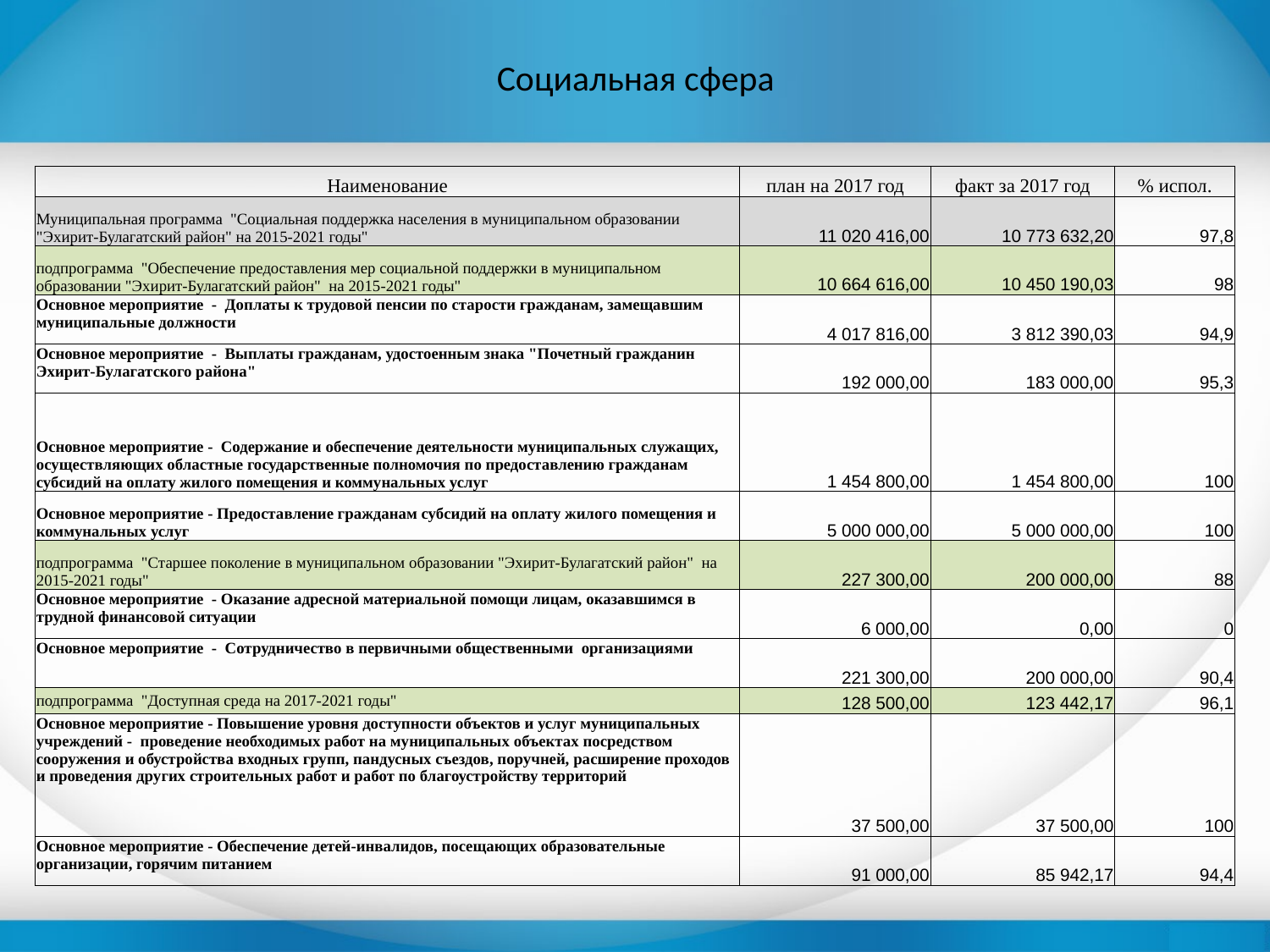

# Социальная сфера
| Наименование | план на 2017 год | факт за 2017 год | % испол. |
| --- | --- | --- | --- |
| Муниципальная программа "Социальная поддержка населения в муниципальном образовании "Эхирит-Булагатский район" на 2015-2021 годы" | 11 020 416,00 | 10 773 632,20 | 97,8 |
| подпрограмма "Обеспечение предоставления мер социальной поддержки в муниципальном образовании "Эхирит-Булагатский район" на 2015-2021 годы" | 10 664 616,00 | 10 450 190,03 | 98 |
| Основное мероприятие - Доплаты к трудовой пенсии по старости гражданам, замещавшим муниципальные должности | 4 017 816,00 | 3 812 390,03 | 94,9 |
| Основное мероприятие - Выплаты гражданам, удостоенным знака "Почетный гражданин Эхирит-Булагатского района" | 192 000,00 | 183 000,00 | 95,3 |
| Основное мероприятие - Содержание и обеспечение деятельности муниципальных служащих, осуществляющих областные государственные полномочия по предоставлению гражданам субсидий на оплату жилого помещения и коммунальных услуг | 1 454 800,00 | 1 454 800,00 | 100 |
| Основное мероприятие - Предоставление гражданам субсидий на оплату жилого помещения и коммунальных услуг | 5 000 000,00 | 5 000 000,00 | 100 |
| подпрограмма "Старшее поколение в муниципальном образовании "Эхирит-Булагатский район" на 2015-2021 годы" | 227 300,00 | 200 000,00 | 88 |
| Основное мероприятие - Оказание адресной материальной помощи лицам, оказавшимся в трудной финансовой ситуации | 6 000,00 | 0,00 | 0 |
| Основное мероприятие - Сотрудничество в первичными общественными организациями | 221 300,00 | 200 000,00 | 90,4 |
| подпрограмма "Доступная среда на 2017-2021 годы" | 128 500,00 | 123 442,17 | 96,1 |
| Основное мероприятие - Повышение уровня доступности объектов и услуг муниципальных учреждений - проведение необходимых работ на муниципальных объектах посредством сооружения и обустройства входных групп, пандусных съездов, поручней, расширение проходов и проведения других строительных работ и работ по благоустройству территорий | 37 500,00 | 37 500,00 | 100 |
| Основное мероприятие - Обеспечение детей-инвалидов, посещающих образовательные организации, горячим питанием | 91 000,00 | 85 942,17 | 94,4 |